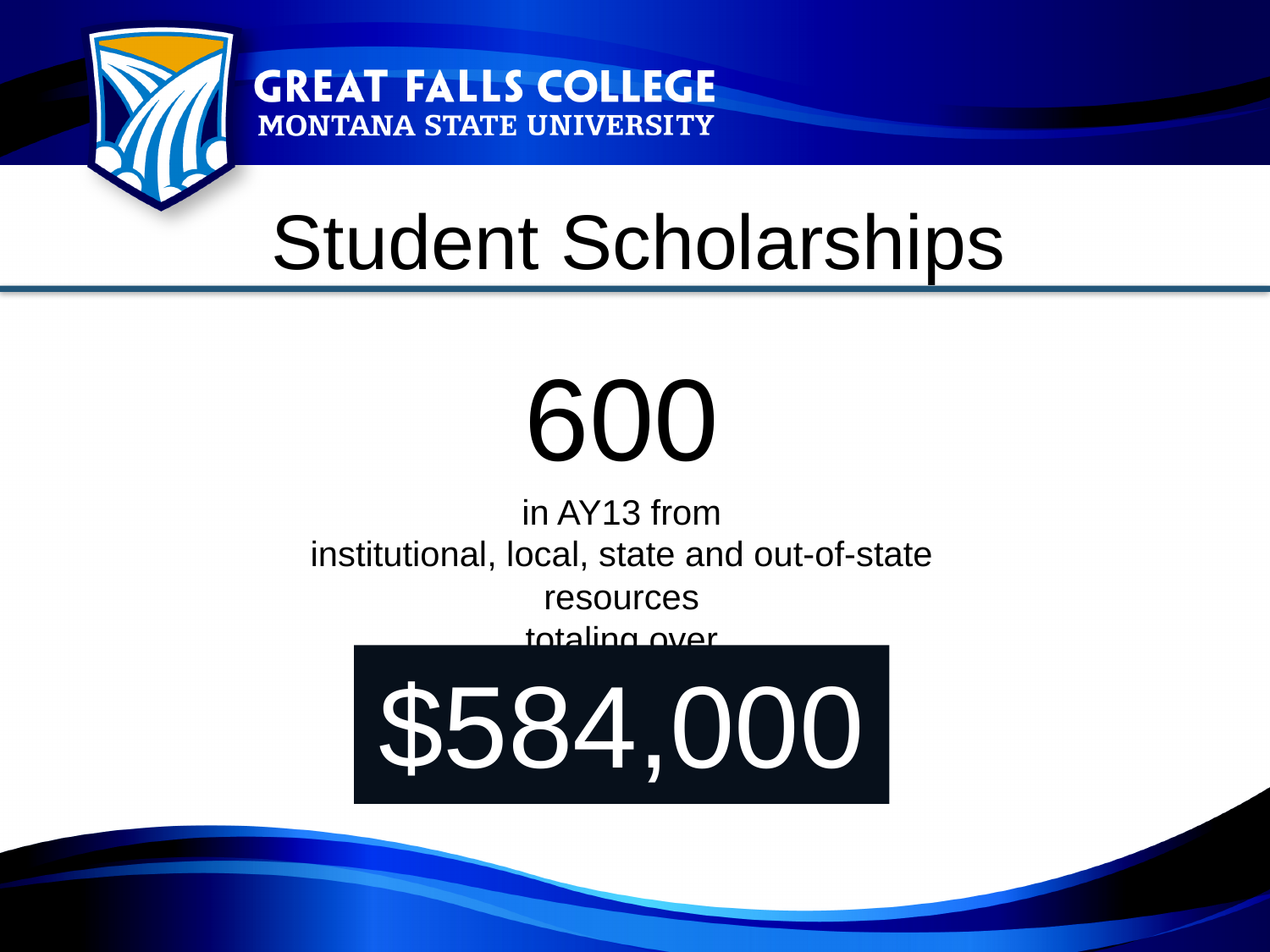

Student Scholarships

600
in AY13 from
institutional, local, state and out-of-state resources
totaling over
$584,000